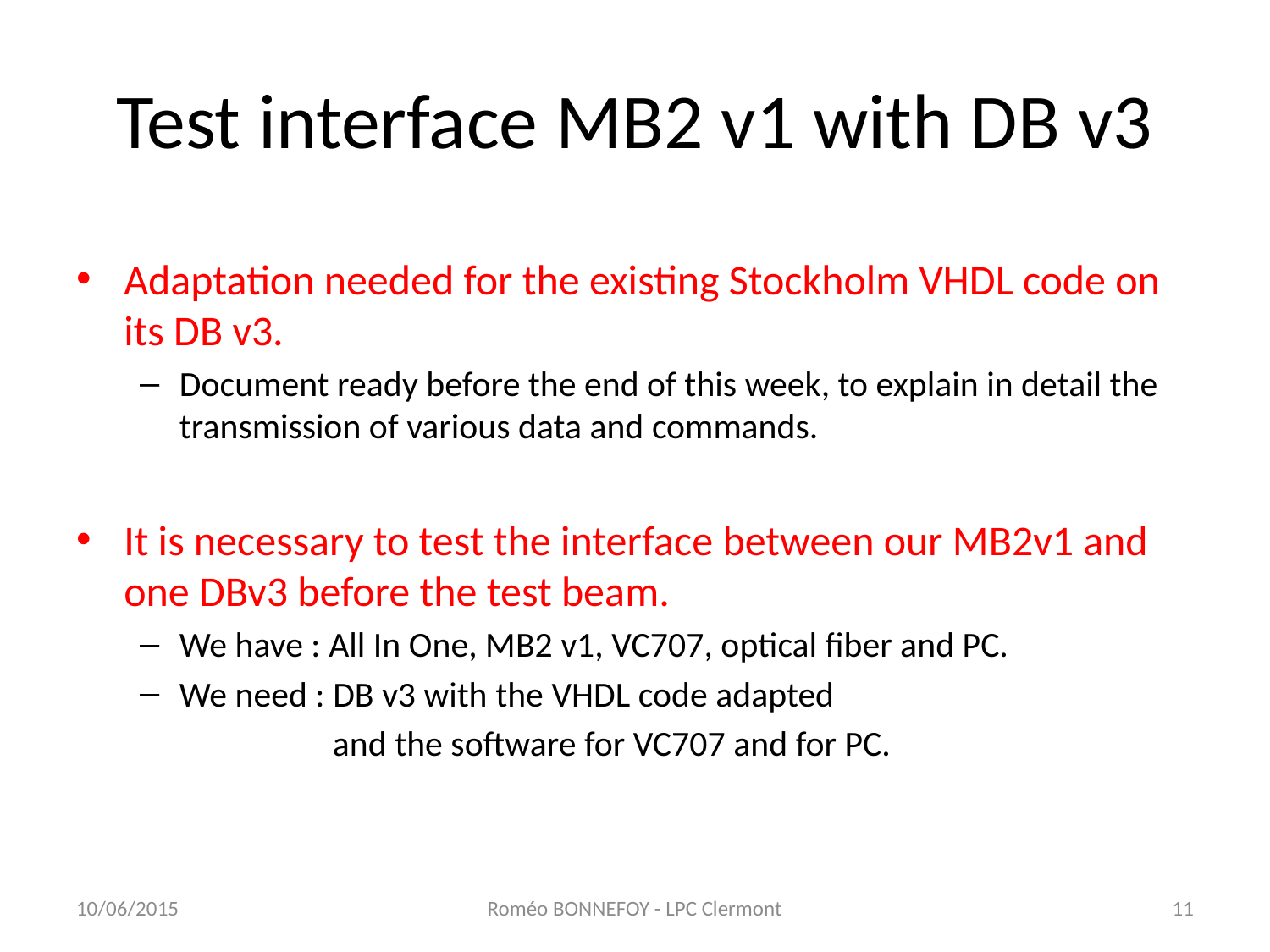

# Test interface MB2 v1 with DB v3
Adaptation needed for the existing Stockholm VHDL code on its DB v3.
Document ready before the end of this week, to explain in detail the transmission of various data and commands.

It is necessary to test the interface between our MB2v1 and one DBv3 before the test beam.
We have : All In One, MB2 v1, VC707, optical fiber and PC.
We need : DB v3 with the VHDL code adapted
                        and the software for VC707 and for PC.
10/06/2015
Roméo BONNEFOY - LPC Clermont
11